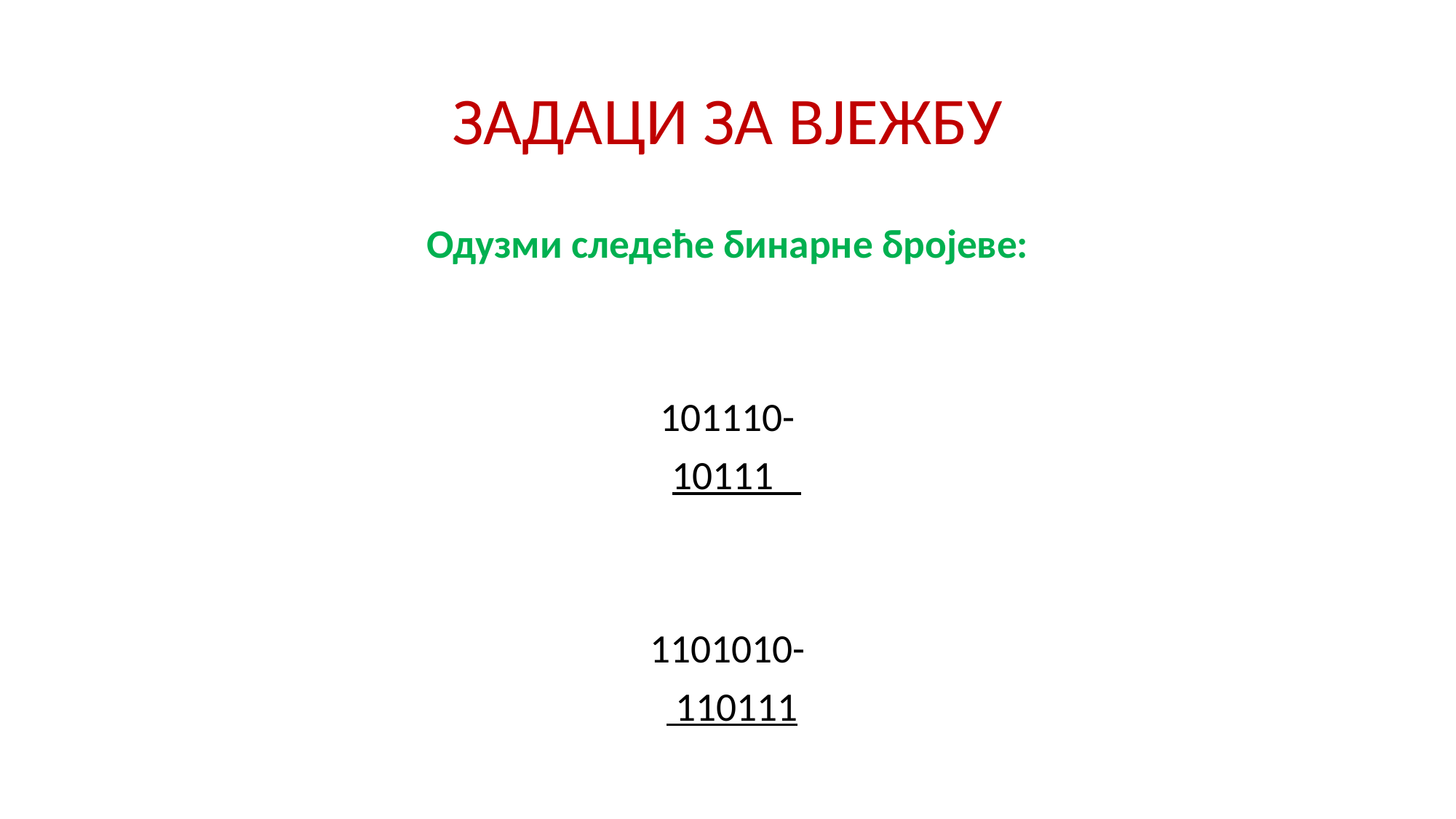

# ЗАДАЦИ ЗА ВЈЕЖБУ
Одузми следеће бинарне бројеве:

101110-
  10111

1101010-
  110111